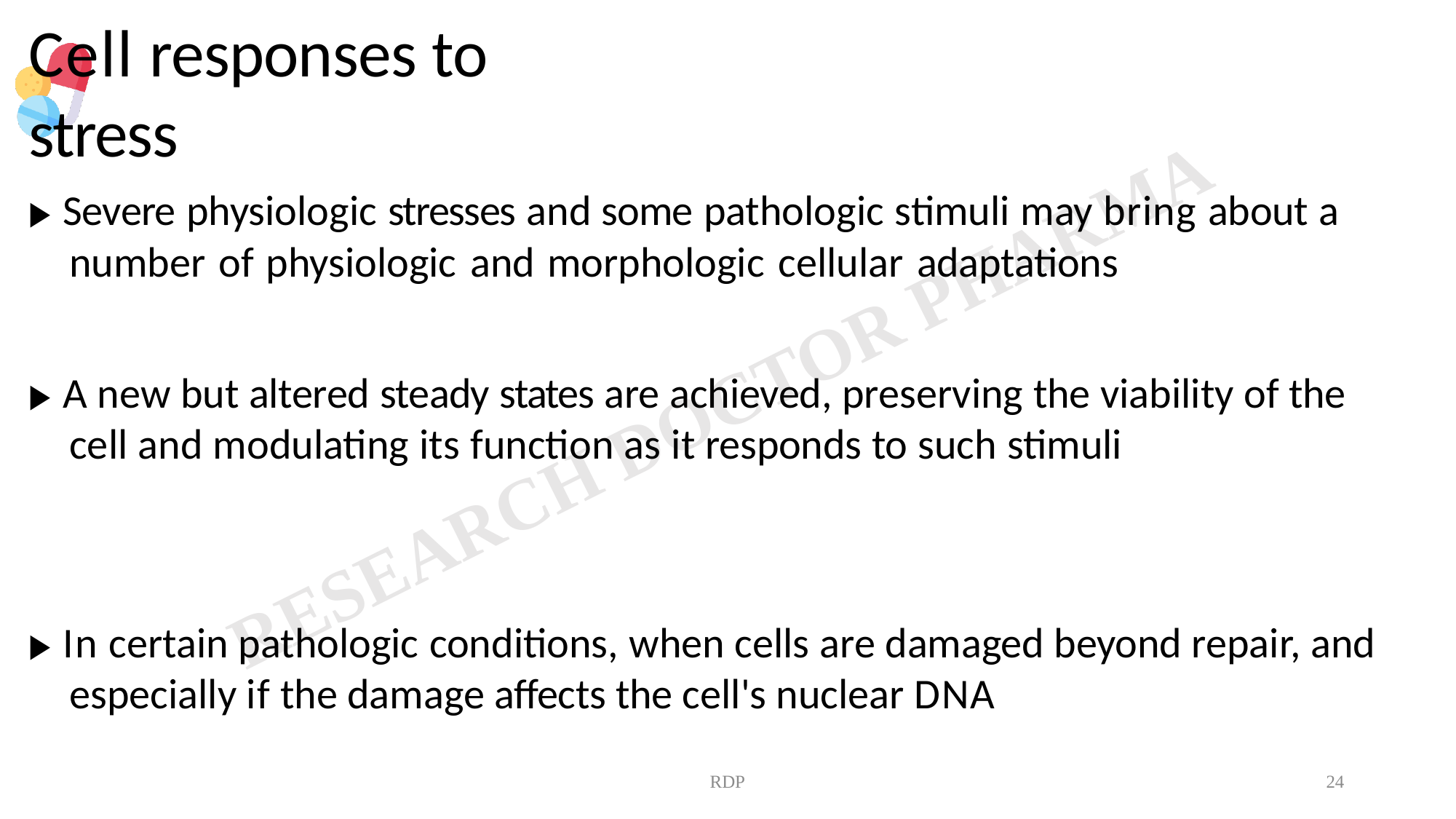

# Cell responses to stress
▶ Severe physiologic stresses and some pathologic stimuli may bring about a number of physiologic and morphologic cellular adaptations

▶ A new but altered steady states are achieved, preserving the viability of the cell and modulating its function as it responds to such stimuli
▶ In certain pathologic conditions, when cells are damaged beyond repair, and especially if the damage affects the cell's nuclear DNA
RDP
24